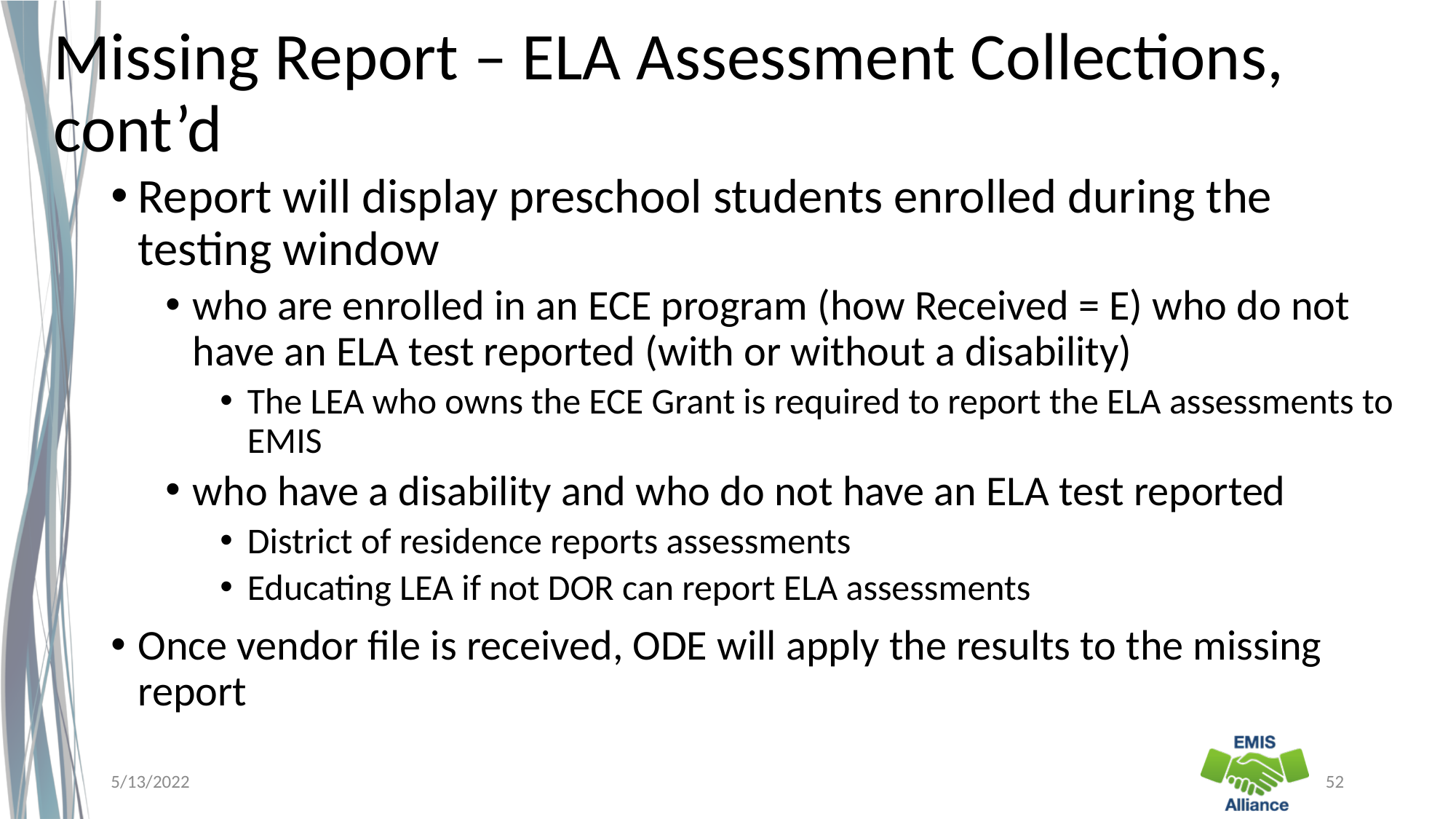

# Missing Report – ELA Assessment Collections, cont’d
Report will display preschool students enrolled during the testing window
who are enrolled in an ECE program (how Received = E) who do not have an ELA test reported (with or without a disability)
The LEA who owns the ECE Grant is required to report the ELA assessments to EMIS
who have a disability and who do not have an ELA test reported
District of residence reports assessments
Educating LEA if not DOR can report ELA assessments
Once vendor file is received, ODE will apply the results to the missing report

5/13/2022
52